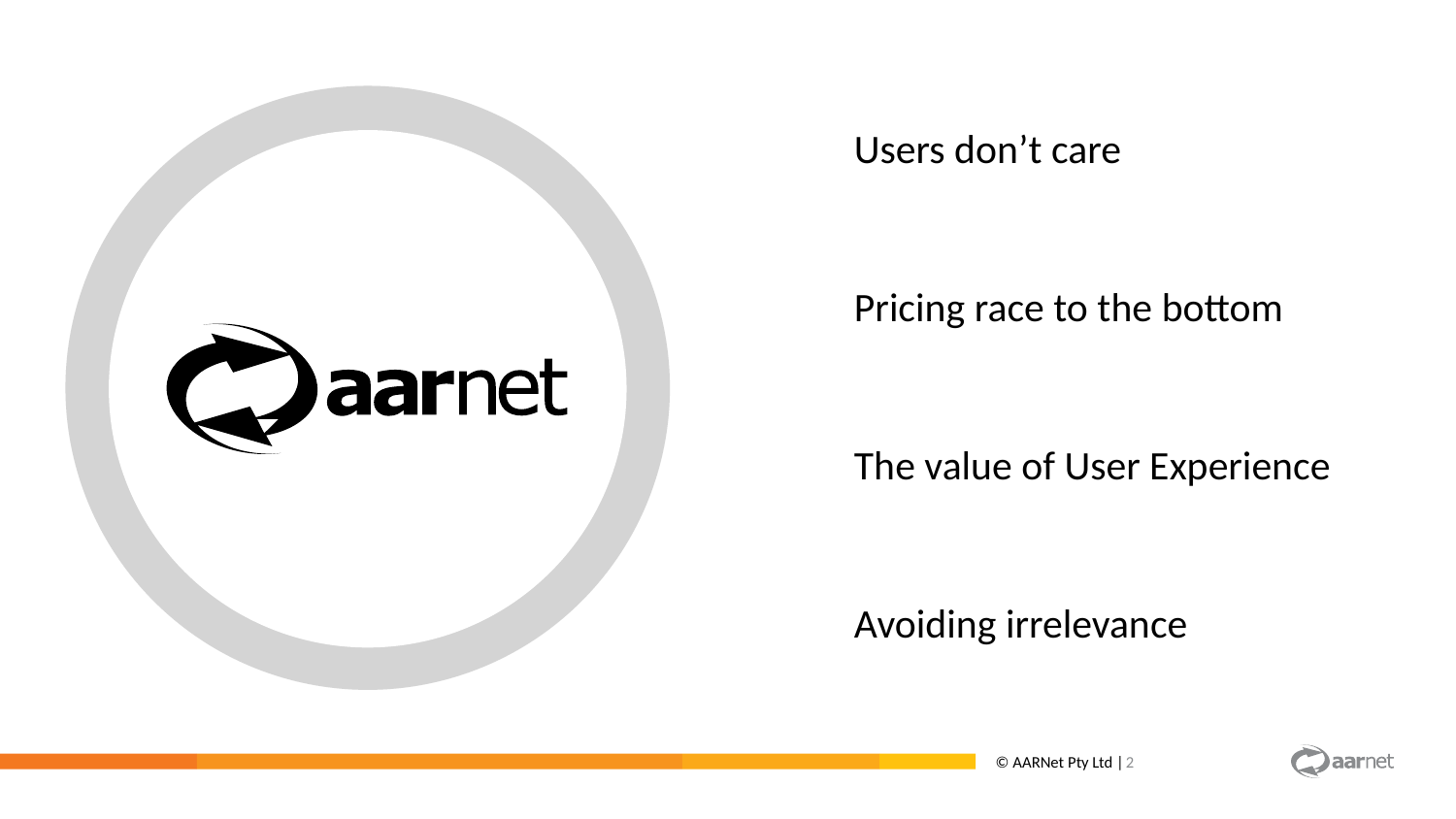

Users don’t care

Pricing race to the bottom

The value of User Experience

Avoiding irrelevance
© AARNet Pty Ltd |
2